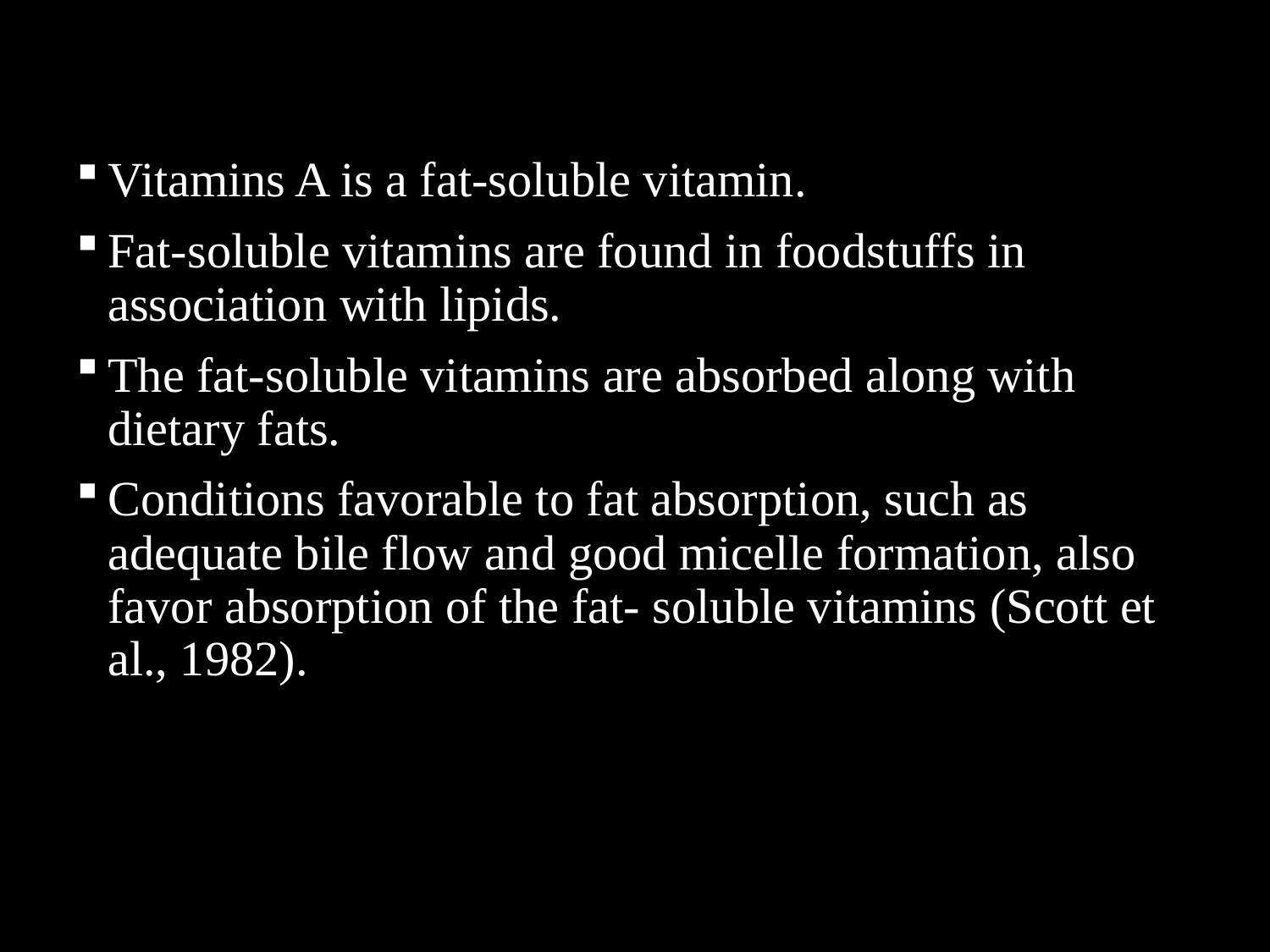

Vitamins A is a fat-soluble vitamin.
Fat-soluble vitamins are found in foodstuffs in association with lipids.
The fat-soluble vitamins are absorbed along with dietary fats.
Conditions favorable to fat absorption, such as adequate bile flow and good micelle formation, also favor absorption of the fat- soluble vitamins (Scott et al., 1982).